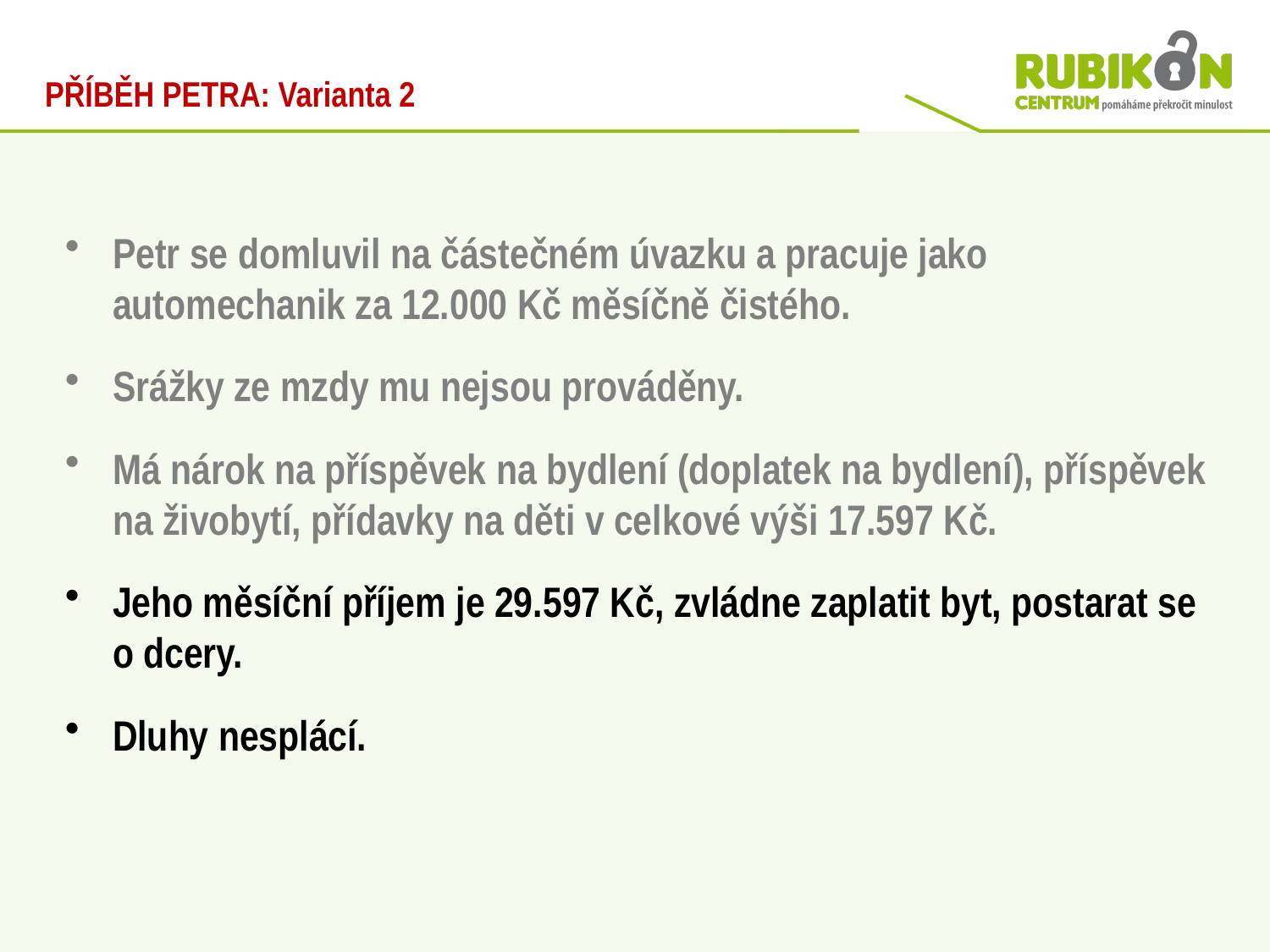

# PŘÍBĚH PETRA: Varianta 2
Petr se domluvil na částečném úvazku a pracuje jako automechanik za 12.000 Kč měsíčně čistého.
Srážky ze mzdy mu nejsou prováděny.
Má nárok na příspěvek na bydlení (doplatek na bydlení), příspěvek na živobytí, přídavky na děti v celkové výši 17.597 Kč.
Jeho měsíční příjem je 29.597 Kč, zvládne zaplatit byt, postarat se o dcery.
Dluhy nesplácí.